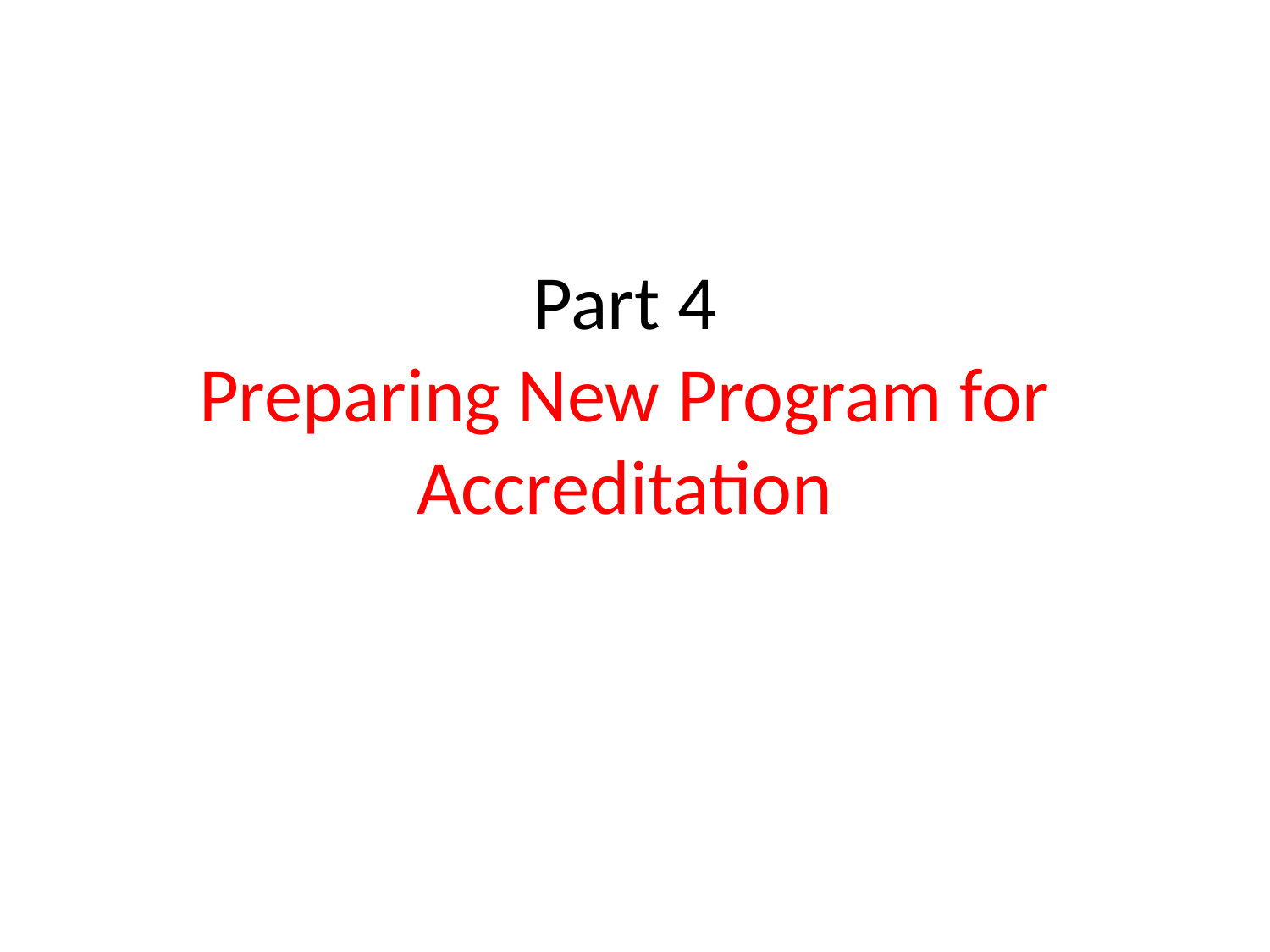

# Part 4 Preparing New Program for Accreditation